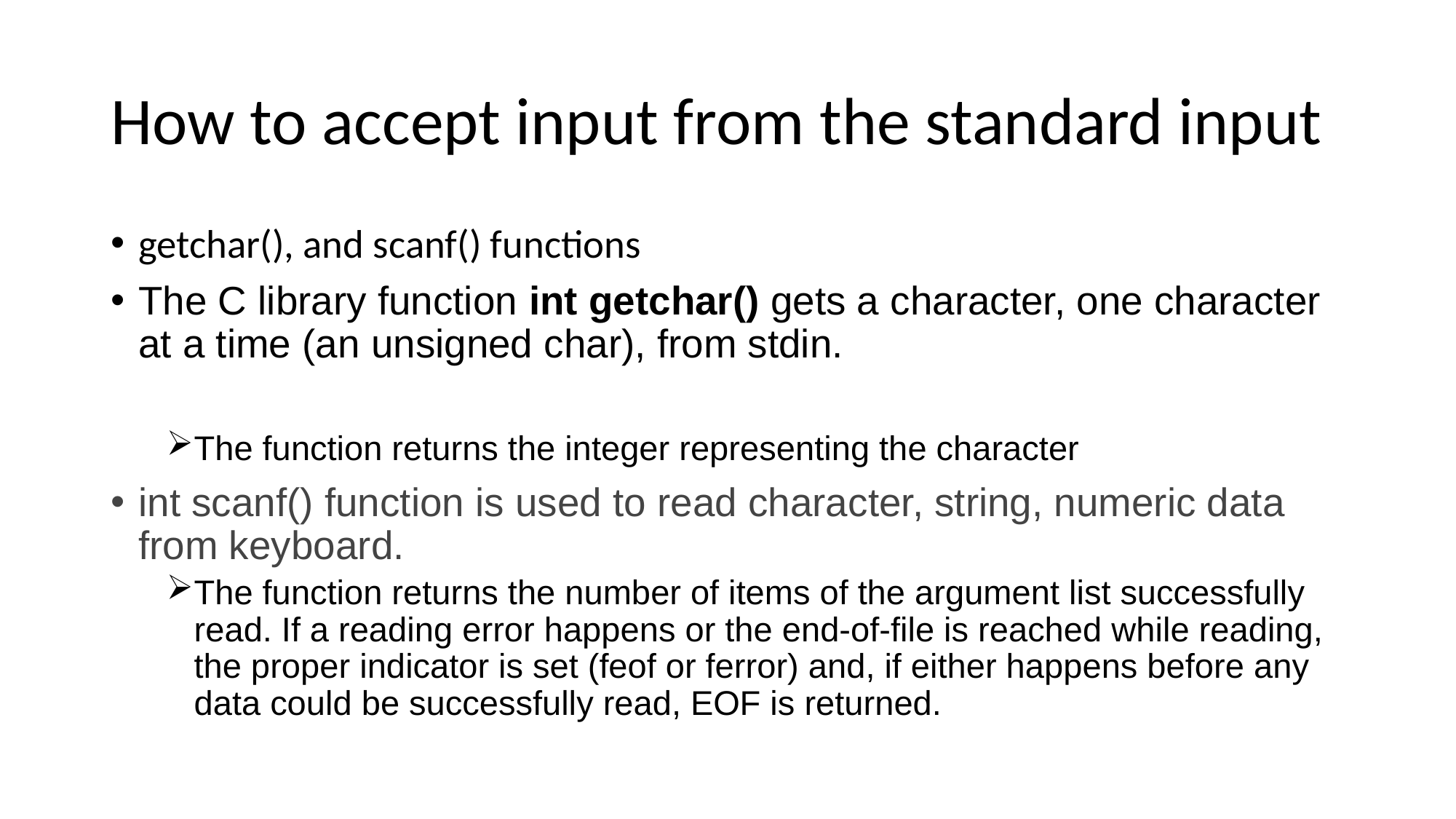

# How to accept input from the standard input
getchar(), and scanf() functions
The C library function int getchar() gets a character, one character at a time (an unsigned char), from stdin.

The function returns the integer representing the character
int scanf() function is used to read character, string, numeric data from keyboard.
The function returns the number of items of the argument list successfully read. If a reading error happens or the end-of-file is reached while reading, the proper indicator is set (feof or ferror) and, if either happens before any data could be successfully read, EOF is returned.